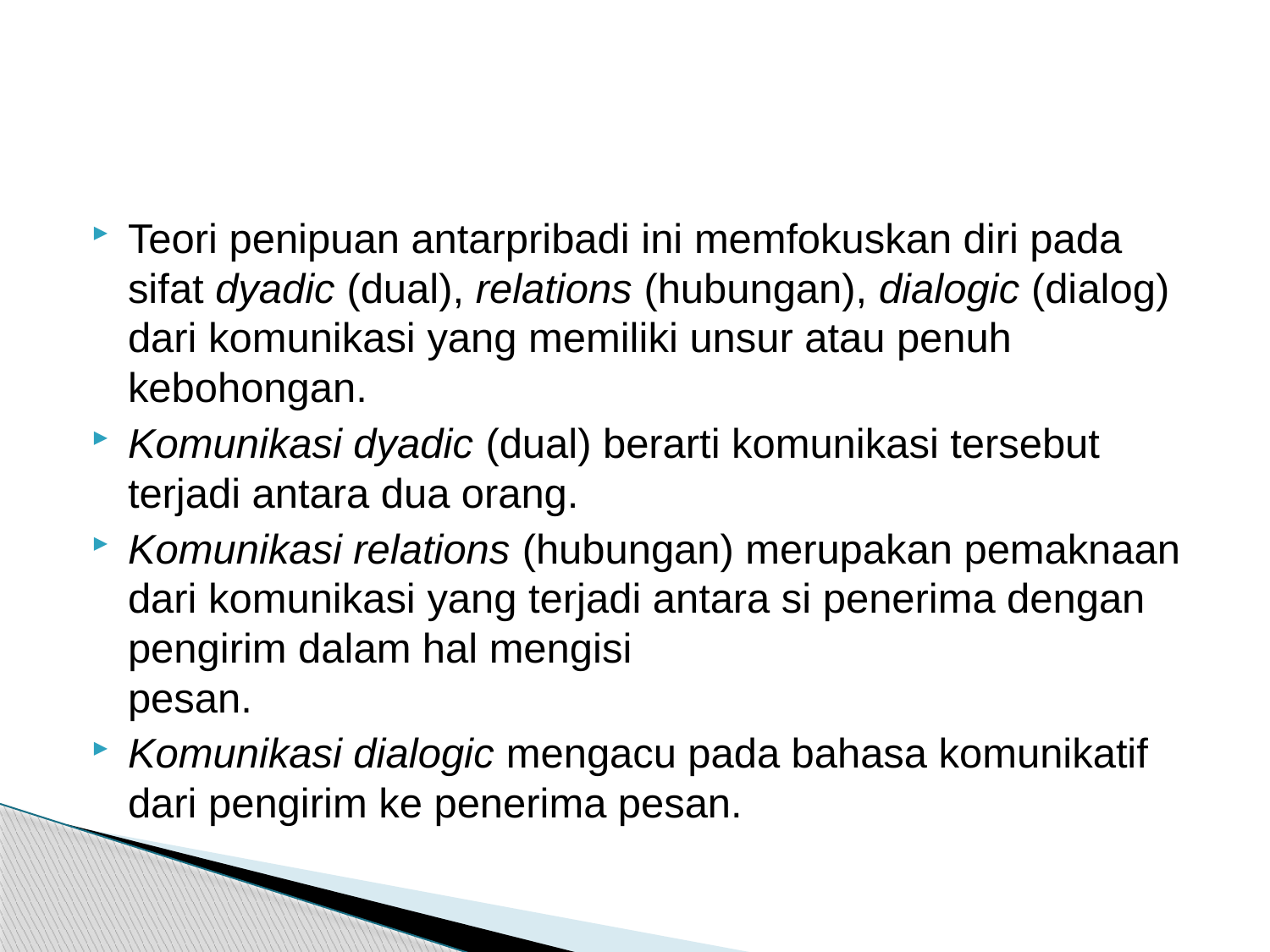

#
Teori penipuan antarpribadi ini memfokuskan diri pada sifat dyadic (dual), relations (hubungan), dialogic (dialog) dari komunikasi yang memiliki unsur atau penuh kebohongan.
Komunikasi dyadic (dual) berarti komunikasi tersebut terjadi antara dua orang.
Komunikasi relations (hubungan) merupakan pemaknaan dari komunikasi yang terjadi antara si penerima dengan pengirim dalam hal mengisi
pesan.
Komunikasi dialogic mengacu pada bahasa komunikatif dari pengirim ke penerima pesan.